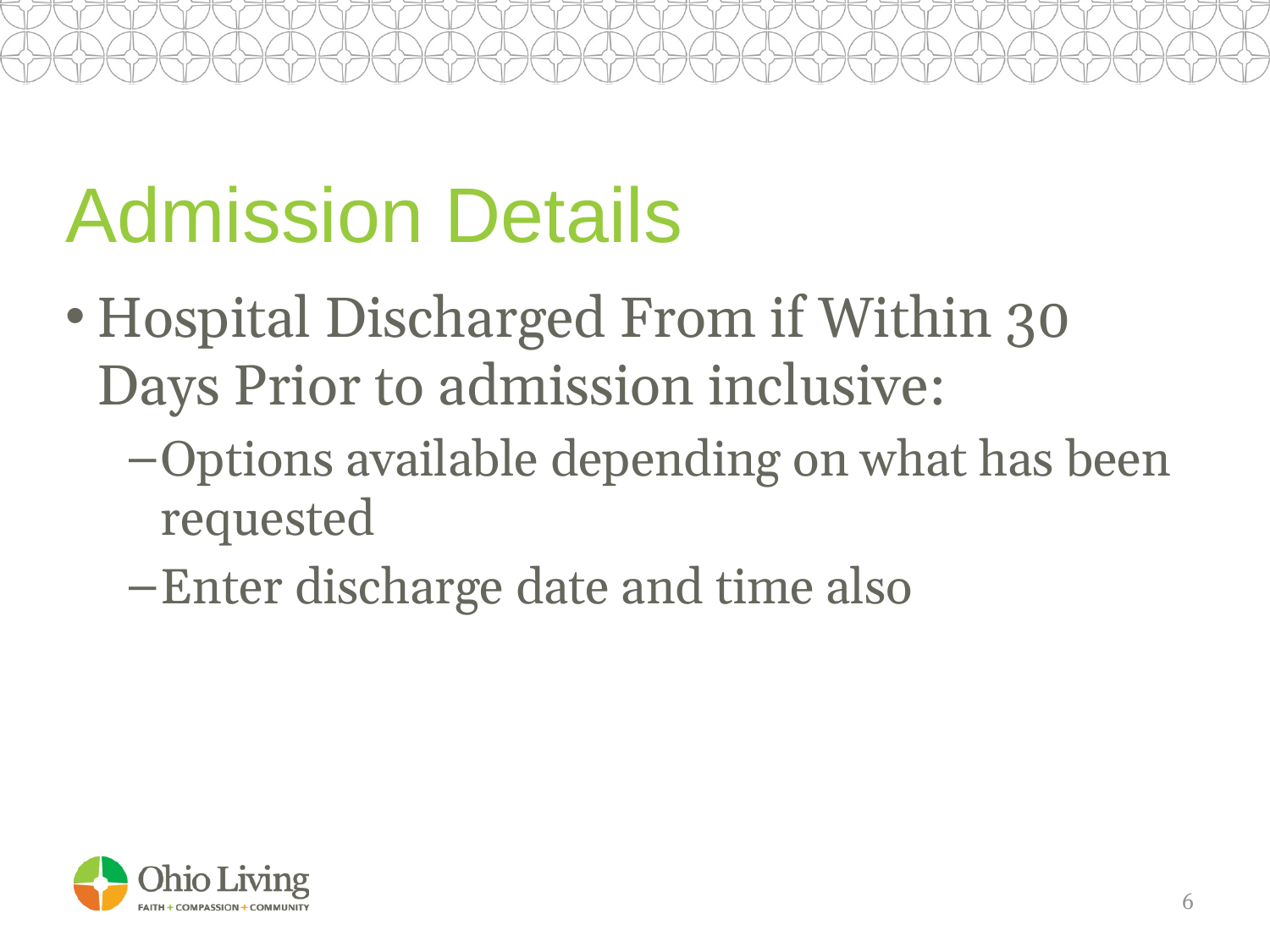

# Admission Details
Hospital Discharged From if Within 30 Days Prior to admission inclusive:
Options available depending on what has been requested
Enter discharge date and time also

6